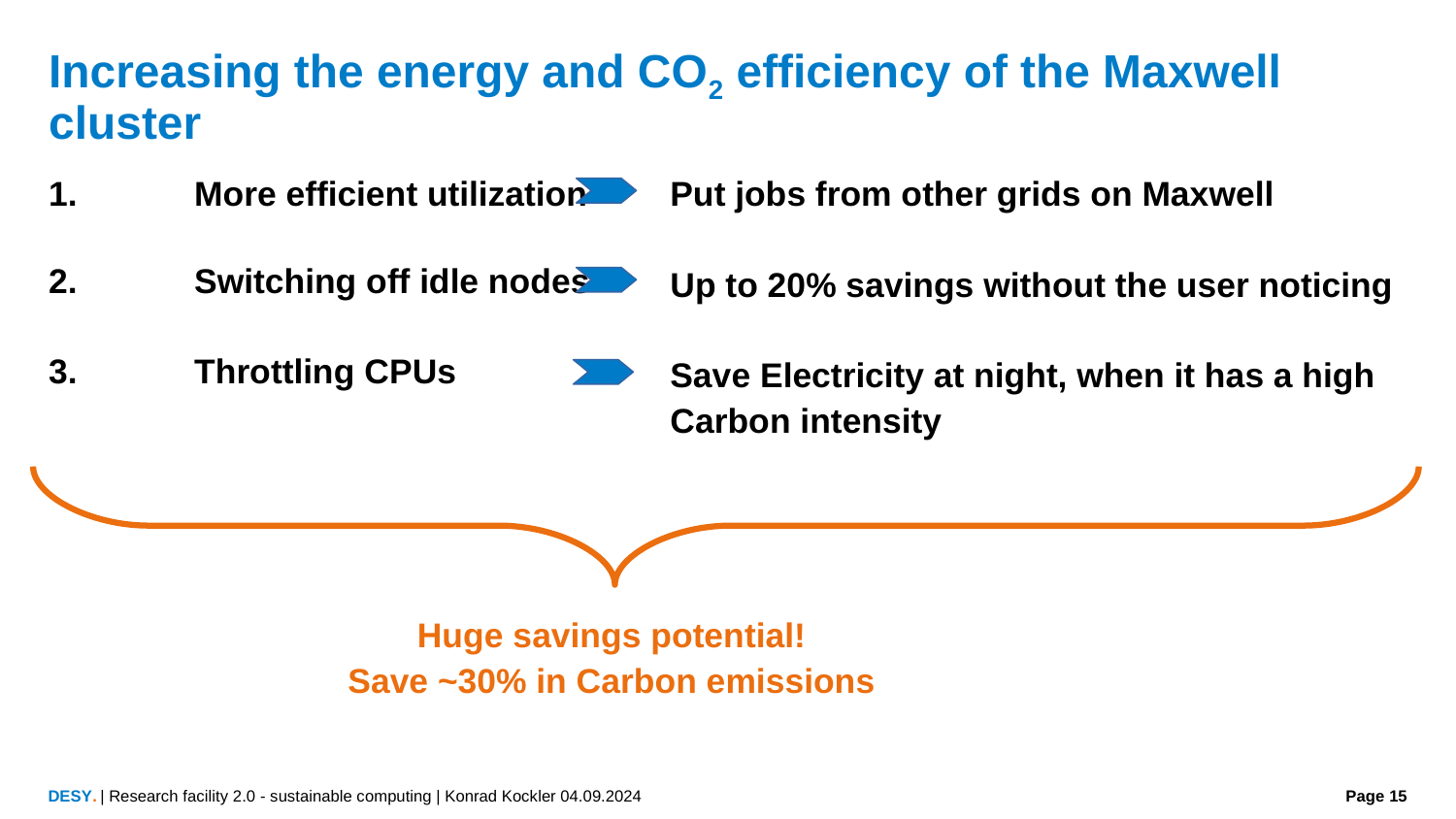

Increasing the energy and CO2 efficiency of the Maxwell cluster
1.	More efficient utilization
2.	Switching off idle nodes
3.	Throttling CPUs

Put jobs from other grids on Maxwell

Up to 20% savings without the user noticing

Save Electricity at night, when it has a high Carbon intensity

Huge savings potential!
Save ~30% in Carbon emissions
| Research facility 2.0 - sustainable computing | Konrad Kockler 04.09.2024